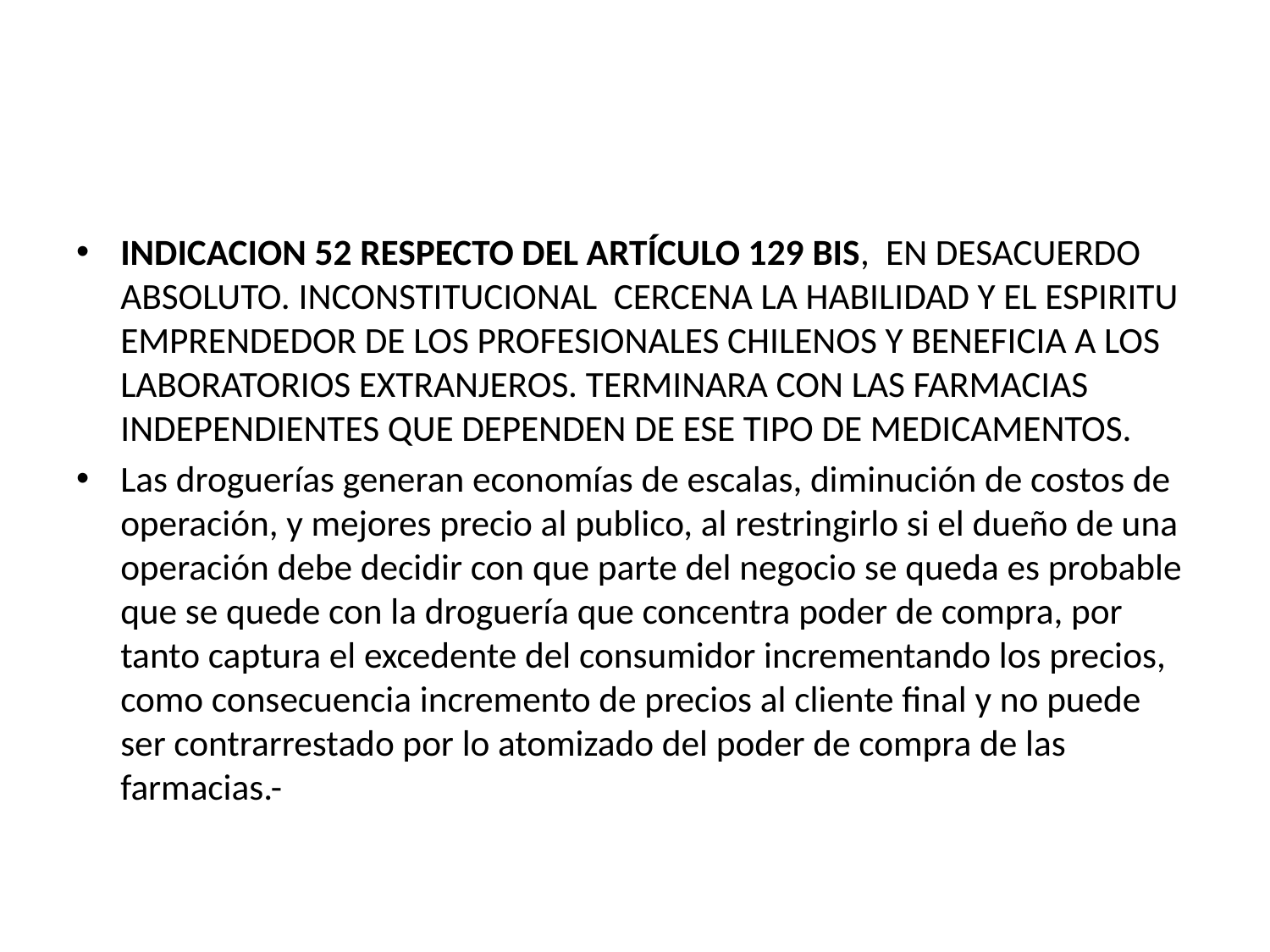

#
INDICACION 52 RESPECTO DEL ARTÍCULO 129 BIS,  EN DESACUERDO ABSOLUTO. INCONSTITUCIONAL  CERCENA LA HABILIDAD Y EL ESPIRITU EMPRENDEDOR DE LOS PROFESIONALES CHILENOS Y BENEFICIA A LOS LABORATORIOS EXTRANJEROS. TERMINARA CON LAS FARMACIAS INDEPENDIENTES QUE DEPENDEN DE ESE TIPO DE MEDICAMENTOS.
Las droguerías generan economías de escalas, diminución de costos de operación, y mejores precio al publico, al restringirlo si el dueño de una operación debe decidir con que parte del negocio se queda es probable que se quede con la droguería que concentra poder de compra, por tanto captura el excedente del consumidor incrementando los precios, como consecuencia incremento de precios al cliente final y no puede ser contrarrestado por lo atomizado del poder de compra de las farmacias.-